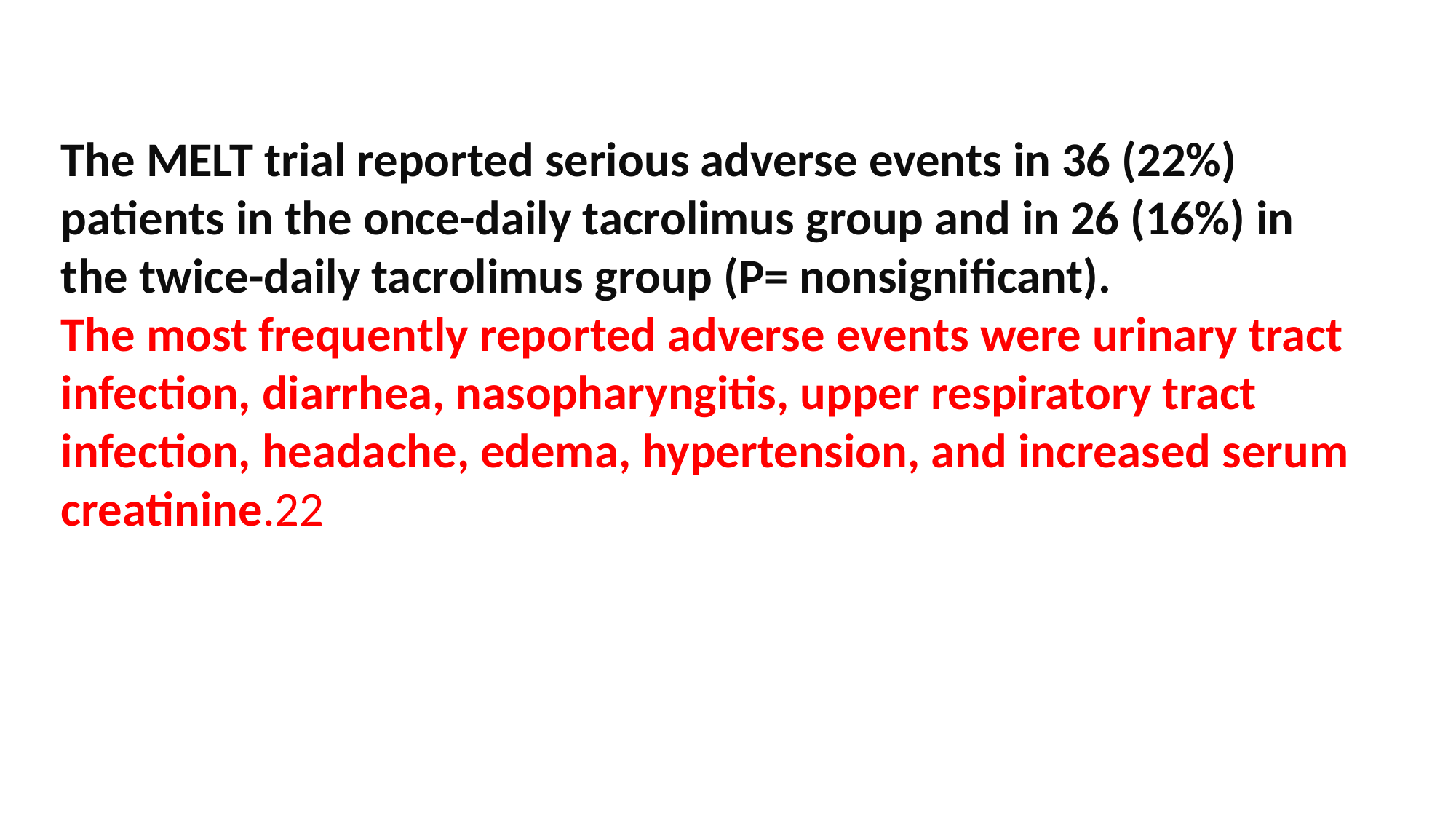

#
The MELT trial reported serious adverse events in 36 (22%) patients in the once-daily tacrolimus group and in 26 (16%) in the twice-daily tacrolimus group (P= nonsignificant).
The most frequently reported adverse events were urinary tract infection, diarrhea, nasopharyngitis, upper respiratory tract infection, headache, edema, hypertension, and increased serum creatinine.22